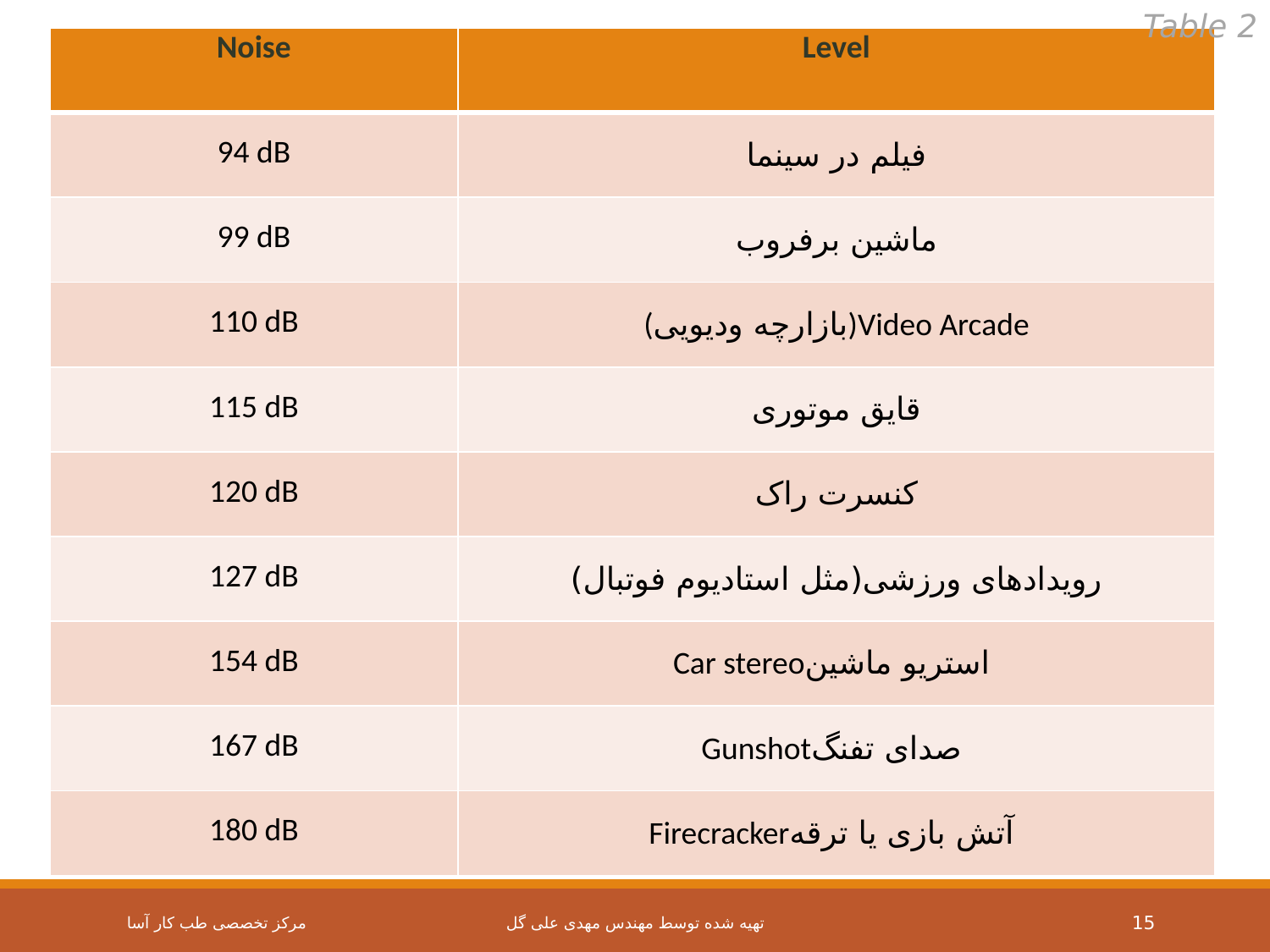

Table 2
| Noise | Level |
| --- | --- |
| 94 dB | فیلم در سینما |
| 99 dB | ماشین برفروب |
| 110 dB | (بازارچه ودیویی)Video Arcade |
| 115 dB | قایق موتوری |
| 120 dB | کنسرت راک |
| 127 dB | رویدادهای ورزشی(مثل استادیوم فوتبال) |
| 154 dB | Car stereoاستریو ماشین |
| 167 dB | Gunshotصدای تفنگ |
| 180 dB | Firecrackerآتش بازی یا ترقه |
مرکز تخصصی طب کار آسا
تهیه شده توسط مهندس مهدی علی گل
15